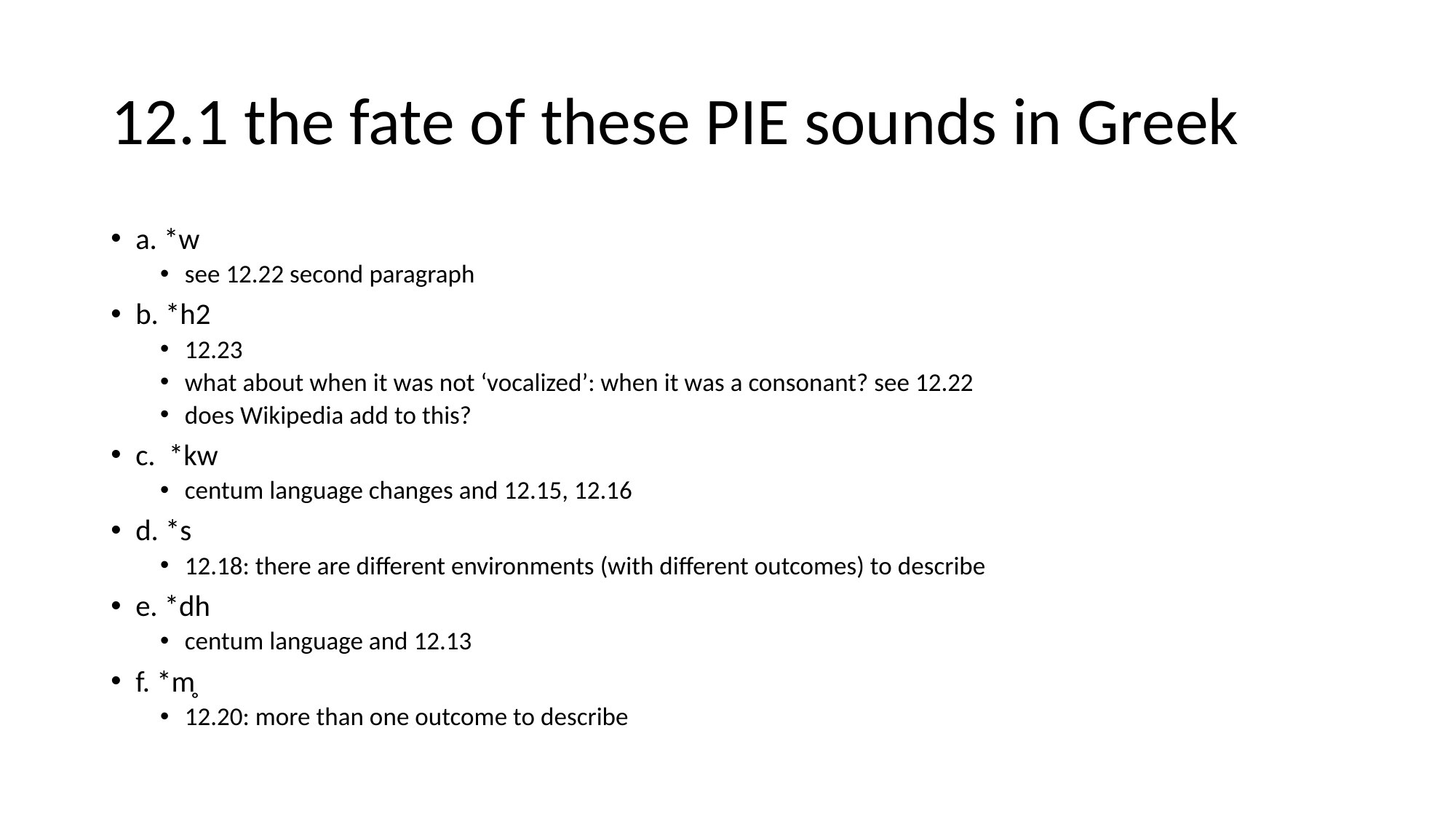

# 12.1 the fate of these PIE sounds in Greek
a. *w
see 12.22 second paragraph
b. *h2
12.23
what about when it was not ‘vocalized’: when it was a consonant? see 12.22
does Wikipedia add to this?
c.  *kw
centum language changes and 12.15, 12.16
d. *s
12.18: there are different environments (with different outcomes) to describe
e. *dh
centum language and 12.13
f. *m̥
12.20: more than one outcome to describe